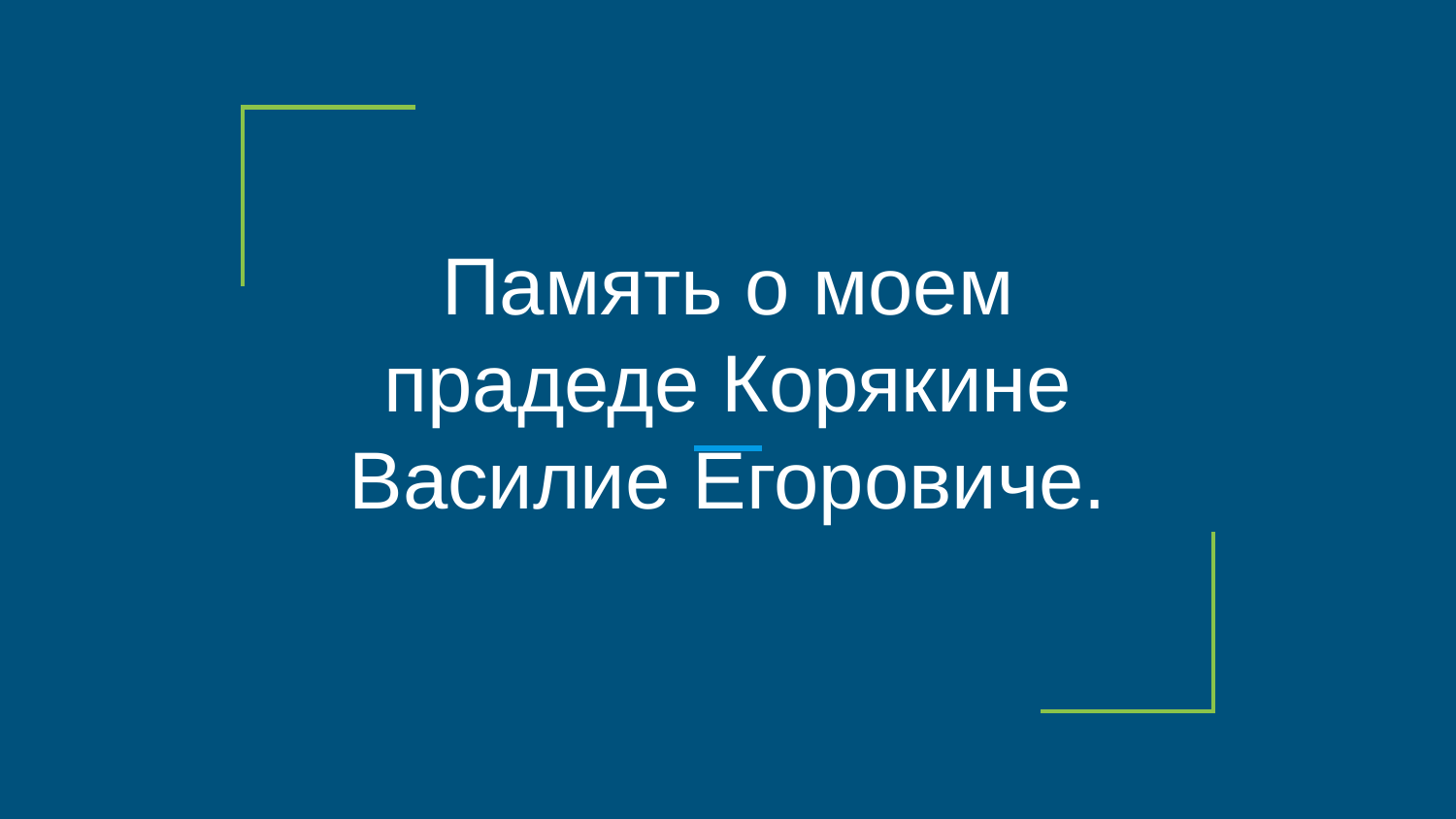

# Память о моем прадеде Корякине Василие Егоровиче.